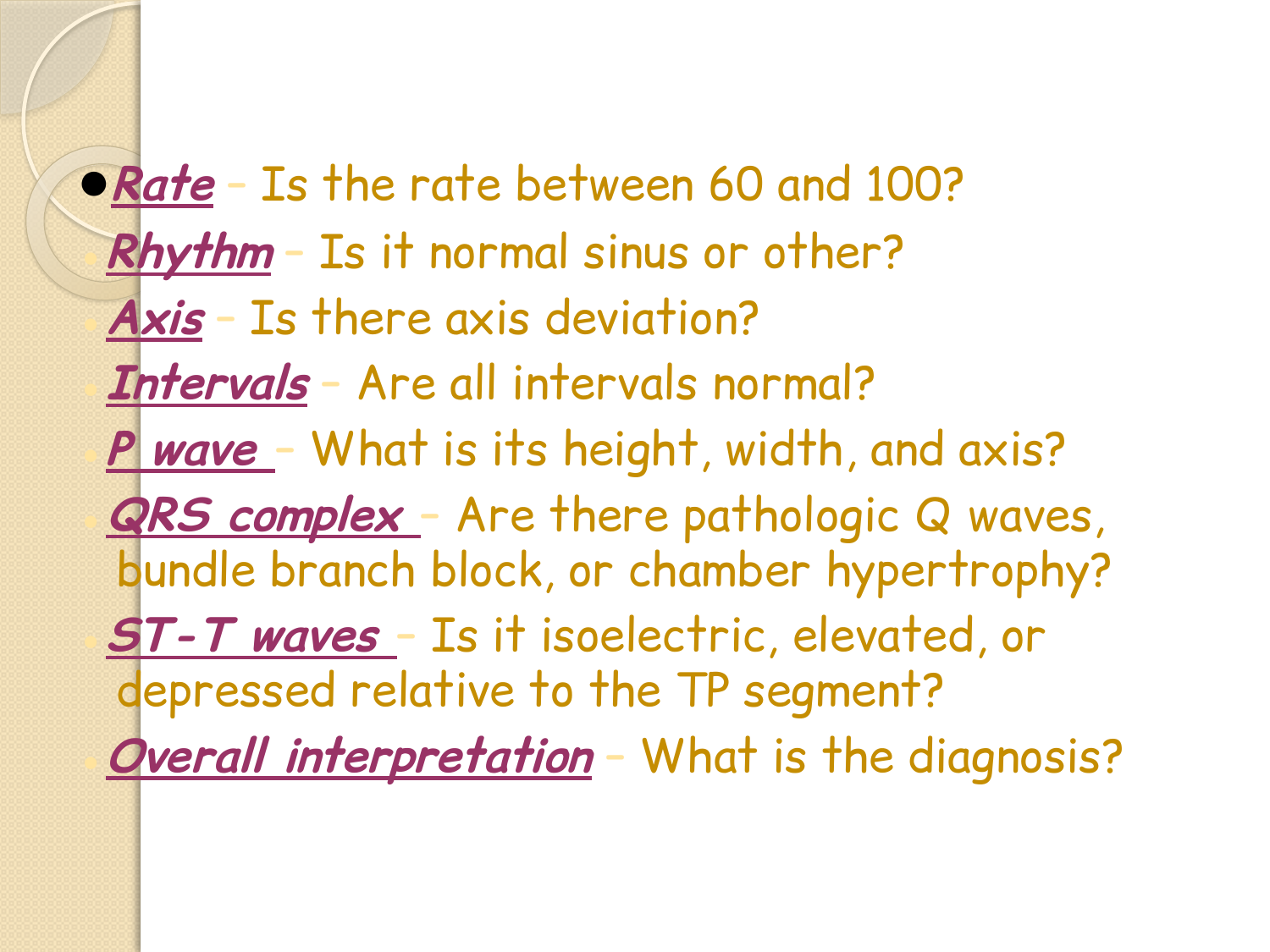

#
●Rate – Is the rate between 60 and 100?
●Rhythm – Is it normal sinus or other?
●Axis – Is there axis deviation?
●Intervals – Are all intervals normal?
●P wave – What is its height, width, and axis?
●QRS complex – Are there pathologic Q waves, bundle branch block, or chamber hypertrophy?
●ST-T waves – Is it isoelectric, elevated, or depressed relative to the TP segment?
●Overall interpretation – What is the diagnosis?